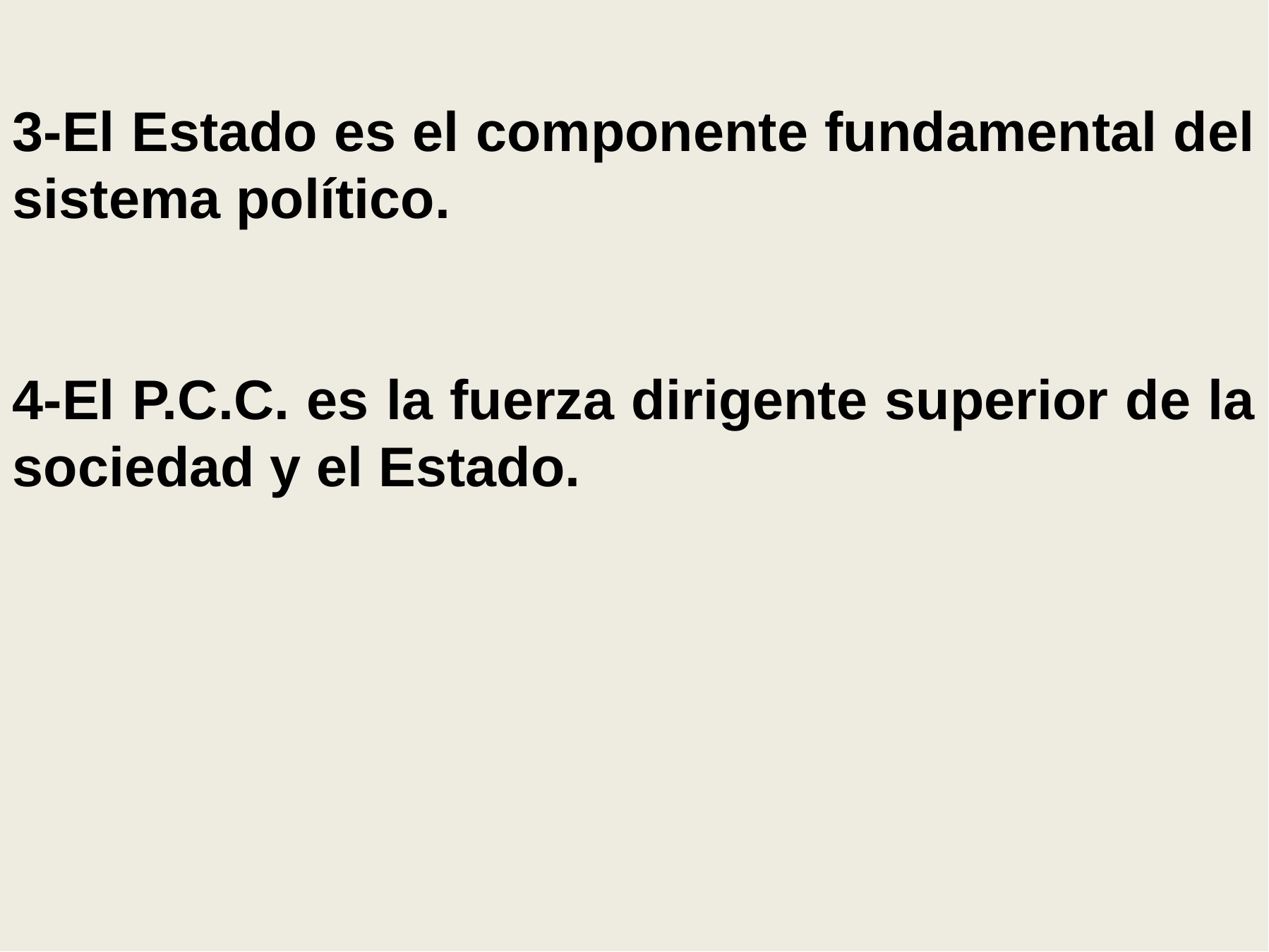

3-El Estado es el componente fundamental del sistema político.

4-El P.C.C. es la fuerza dirigente superior de la sociedad y el Estado.